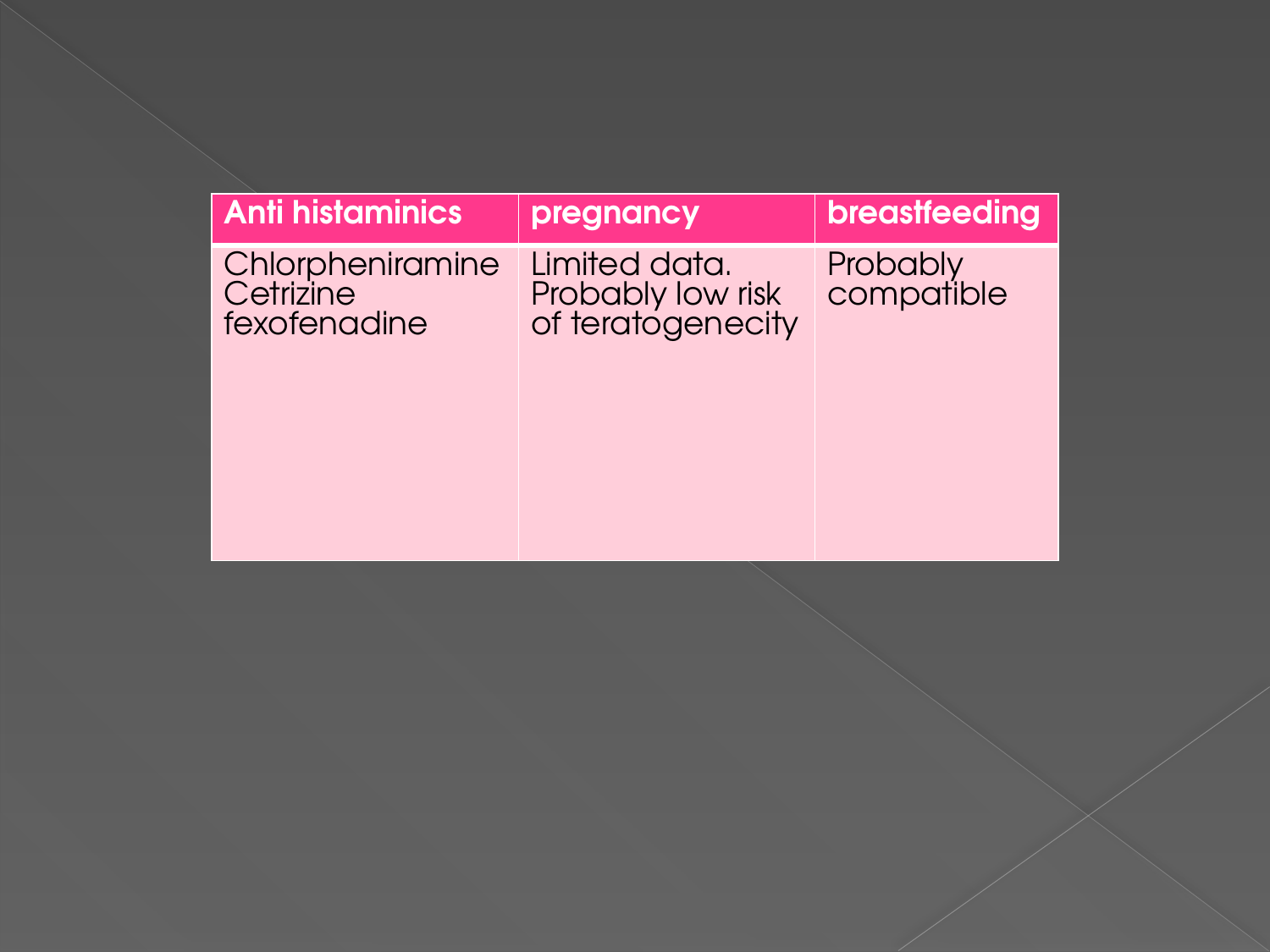

| Anti histaminics | pregnancy | breastfeeding |
| --- | --- | --- |
| Chlorpheniramine Cetrizine fexofenadine | Limited data. Probably low risk of teratogenecity | Probably compatible |